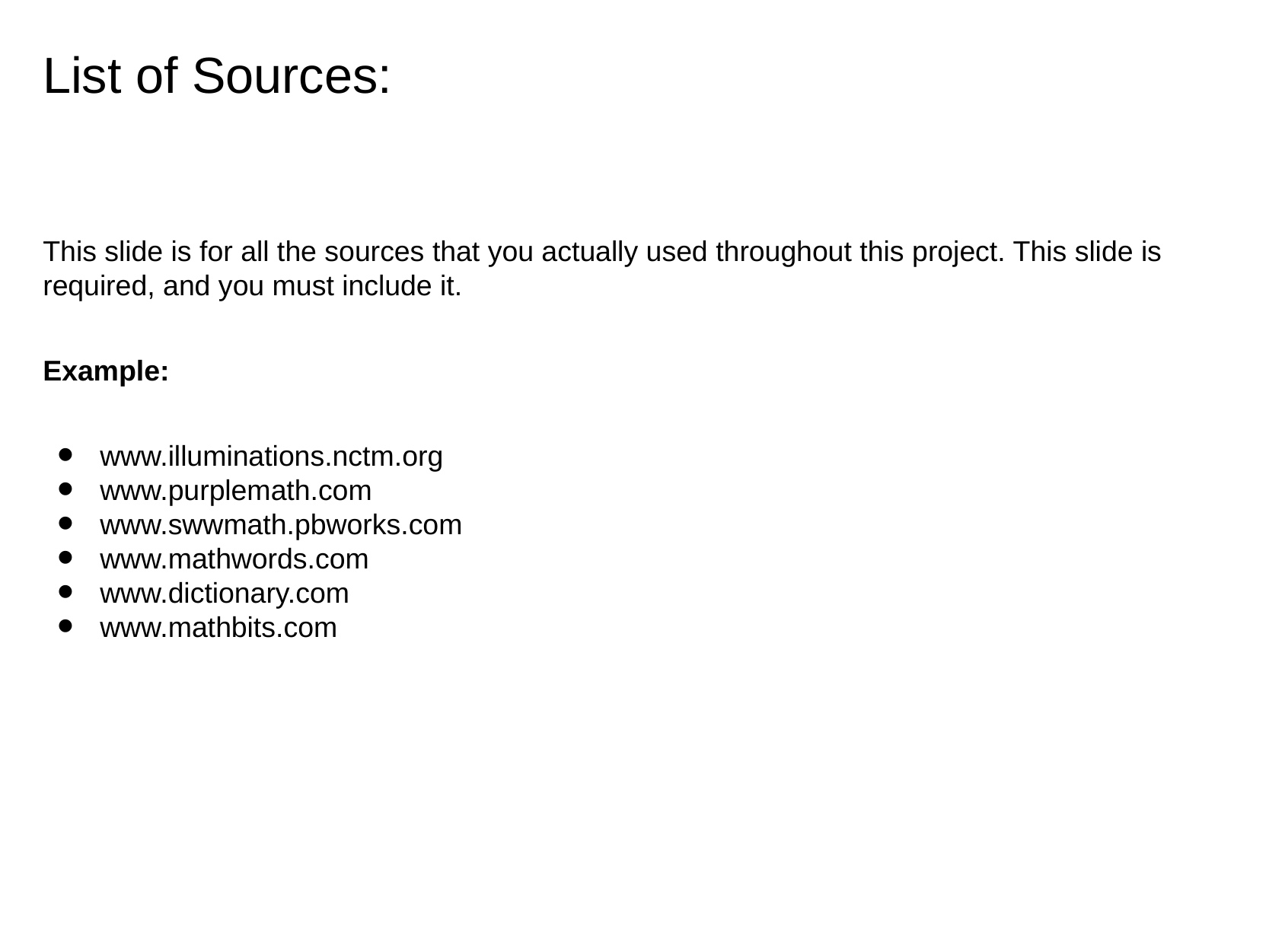

# List of Sources:
This slide is for all the sources that you actually used throughout this project. This slide is required, and you must include it.

Example:

www.illuminations.nctm.org
www.purplemath.com
www.swwmath.pbworks.com
www.mathwords.com
www.dictionary.com
www.mathbits.com